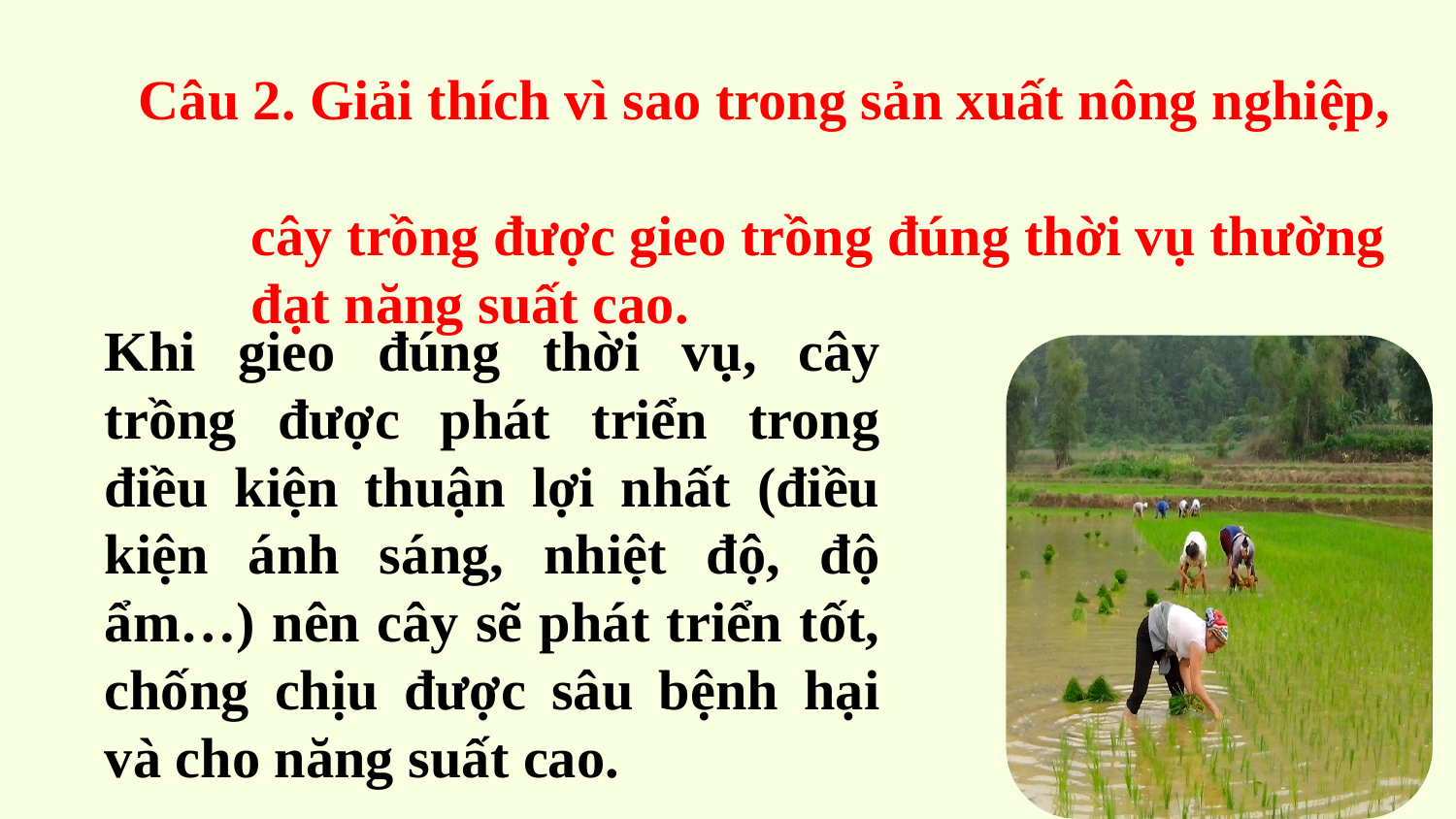

# Câu 2. Giải thích vì sao trong sản xuất nông nghiệp, cây trồng được gieo trồng đúng thời vụ thường đạt năng suất cao.
Khi gieo đúng thời vụ, cây trồng được phát triển trong điều kiện thuận lợi nhất (điều kiện ánh sáng, nhiệt độ, độ ẩm…) nên cây sẽ phát triển tốt, chống chịu được sâu bệnh hại và cho năng suất cao.